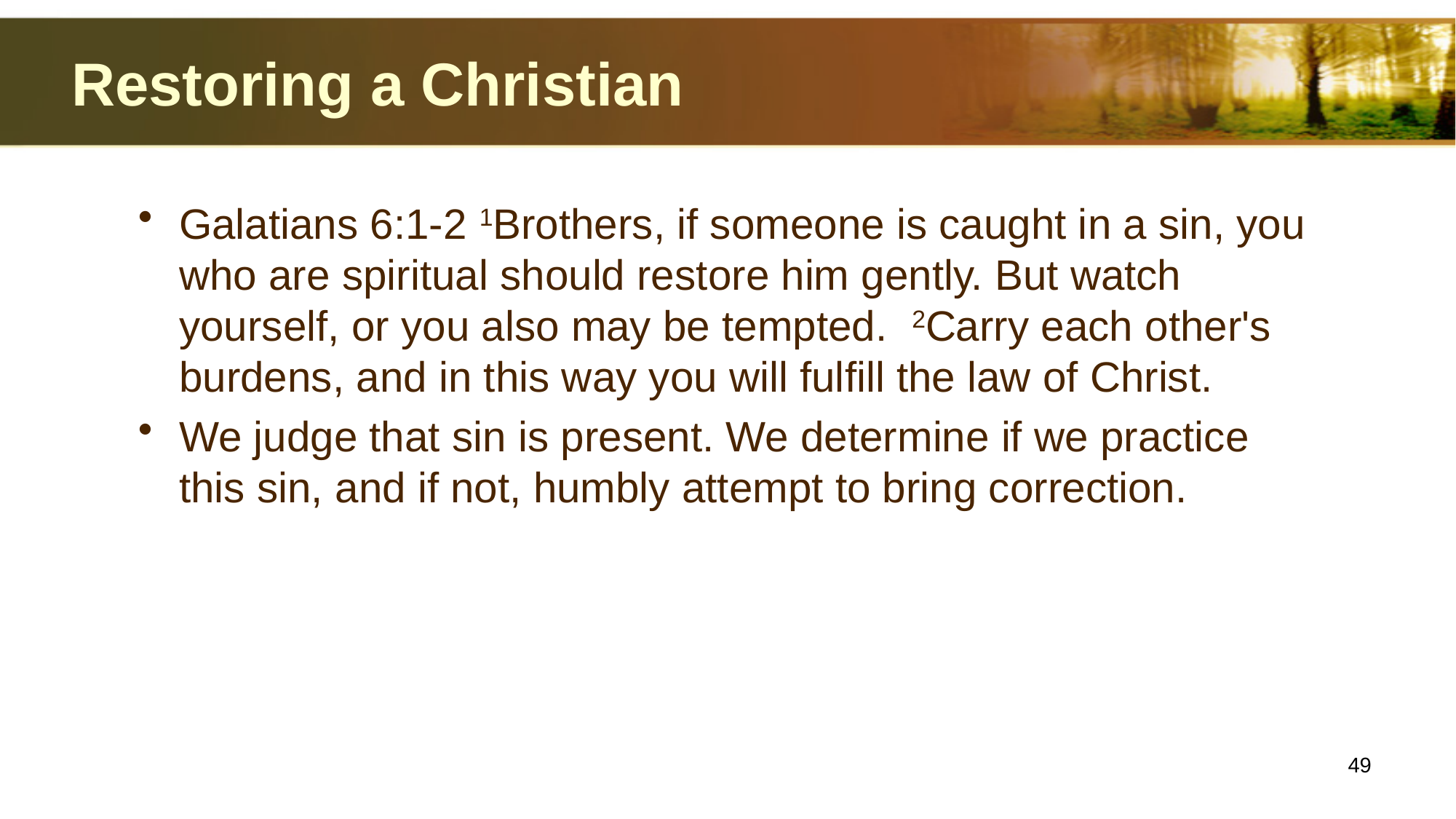

# Restoring a Christian
Galatians 6:1-2 1Brothers, if someone is caught in a sin, you who are spiritual should restore him gently. But watch yourself, or you also may be tempted.  2Carry each other's burdens, and in this way you will fulfill the law of Christ.
We judge that sin is present. We determine if we practice this sin, and if not, humbly attempt to bring correction.

49